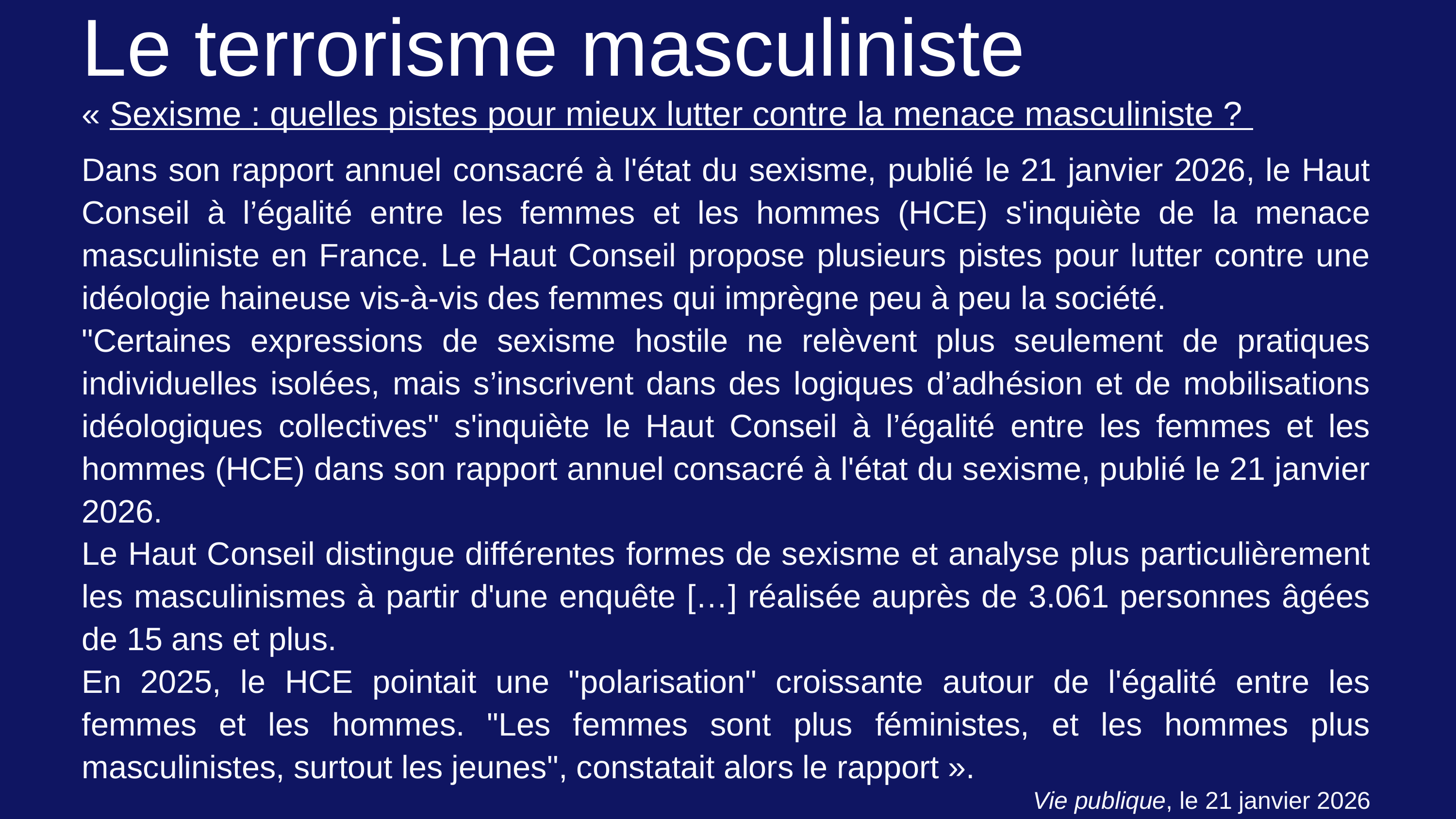

Le terrorisme masculiniste
« Sexisme : quelles pistes pour mieux lutter contre la menace masculiniste ?
Dans son rapport annuel consacré à l'état du sexisme, publié le 21 janvier 2026, le Haut Conseil à l’égalité entre les femmes et les hommes (HCE) s'inquiète de la menace masculiniste en France. Le Haut Conseil propose plusieurs pistes pour lutter contre une idéologie haineuse vis-à-vis des femmes qui imprègne peu à peu la société.
"Certaines expressions de sexisme hostile ne relèvent plus seulement de pratiques individuelles isolées, mais s’inscrivent dans des logiques d’adhésion et de mobilisations idéologiques collectives" s'inquiète le Haut Conseil à l’égalité entre les femmes et les hommes (HCE) dans son rapport annuel consacré à l'état du sexisme, publié le 21 janvier 2026.
Le Haut Conseil distingue différentes formes de sexisme et analyse plus particulièrement les masculinismes à partir d'une enquête […] réalisée auprès de 3.061 personnes âgées de 15 ans et plus.
En 2025, le HCE pointait une "polarisation" croissante autour de l'égalité entre les femmes et les hommes. "Les femmes sont plus féministes, et les hommes plus masculinistes, surtout les jeunes", constatait alors le rapport ».
Vie publique, le 21 janvier 2026